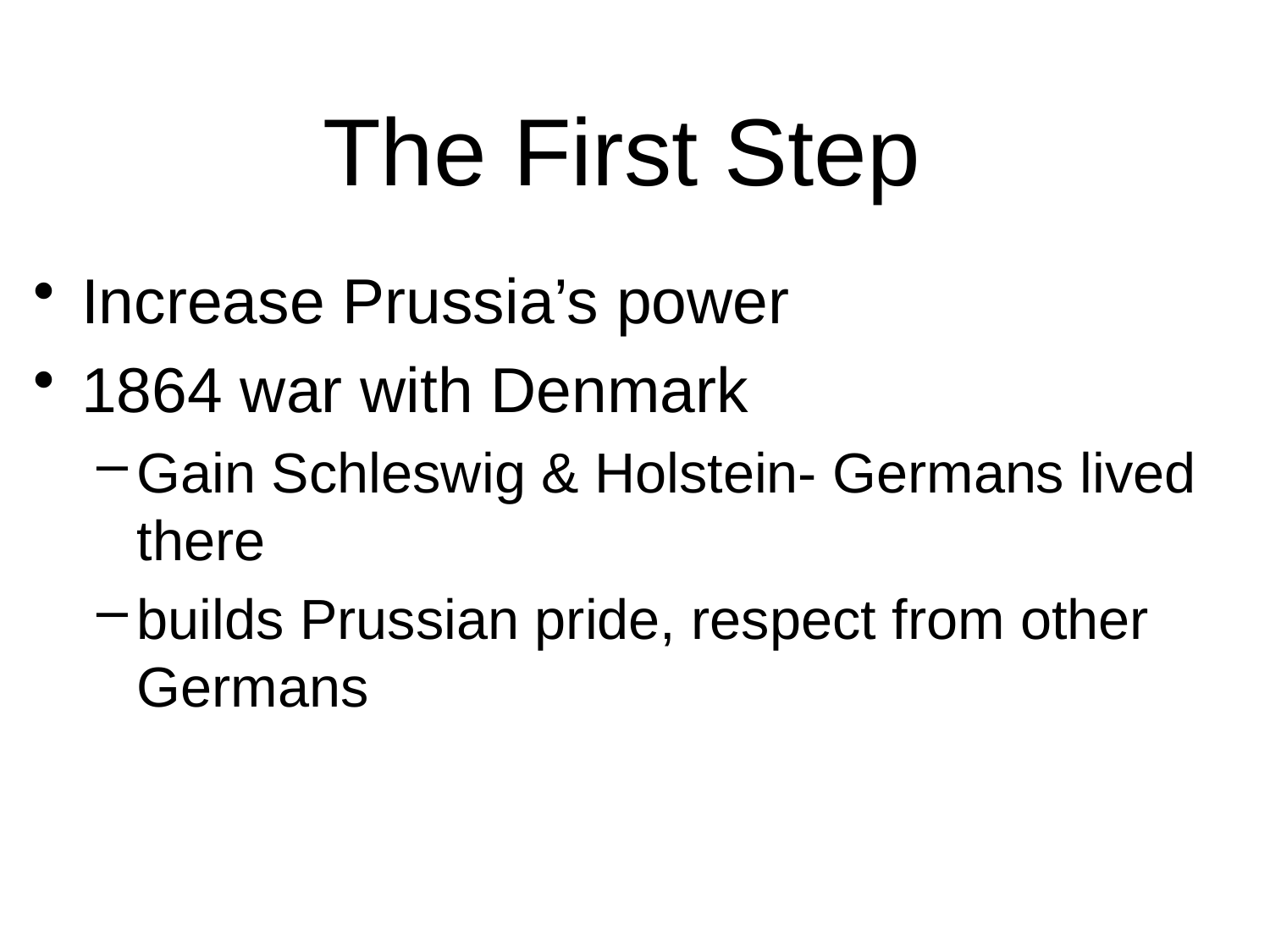

# The First Step
Increase Prussia’s power
1864 war with Denmark
Gain Schleswig & Holstein- Germans lived there
builds Prussian pride, respect from other Germans